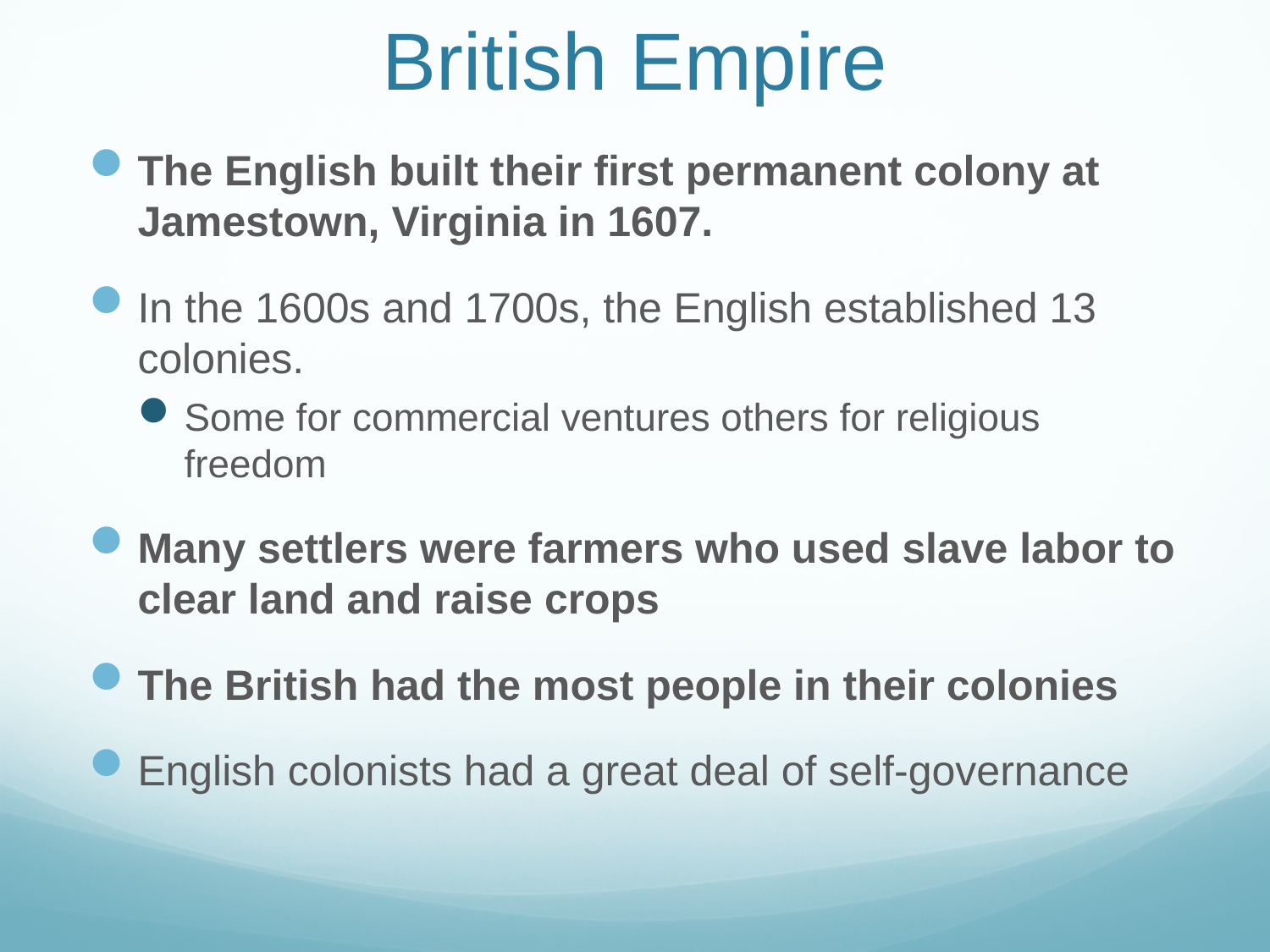

# British Empire
The English built their first permanent colony at Jamestown, Virginia in 1607.
In the 1600s and 1700s, the English established 13 colonies.
Some for commercial ventures others for religious freedom
Many settlers were farmers who used slave labor to clear land and raise crops
The British had the most people in their colonies
English colonists had a great deal of self-governance